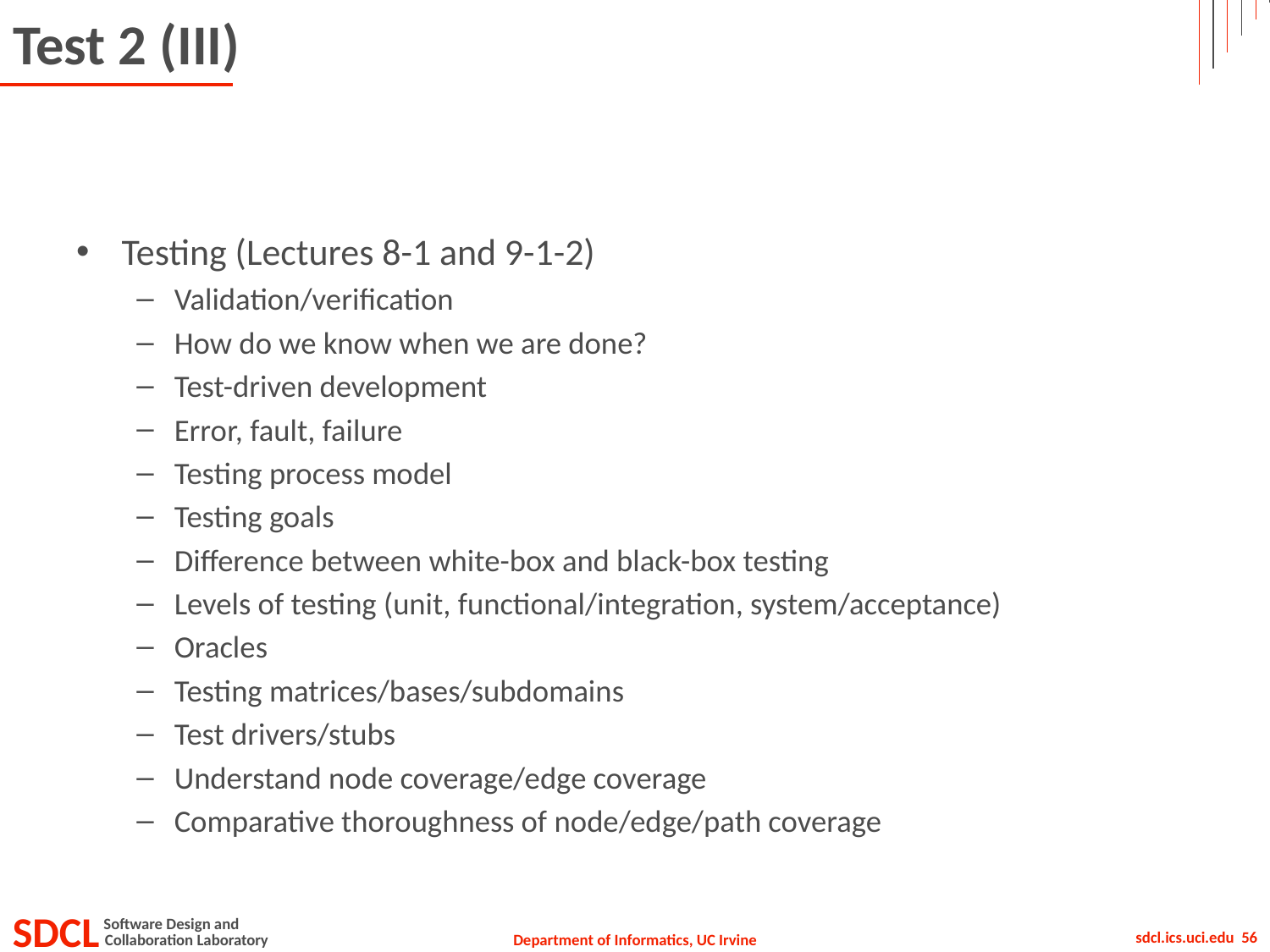

# Test 2 (III)
Testing (Lectures 8-1 and 9-1-2)
Validation/verification
How do we know when we are done?
Test-driven development
Error, fault, failure
Testing process model
Testing goals
Difference between white-box and black-box testing
Levels of testing (unit, functional/integration, system/acceptance)
Oracles
Testing matrices/bases/subdomains
Test drivers/stubs
Understand node coverage/edge coverage
Comparative thoroughness of node/edge/path coverage